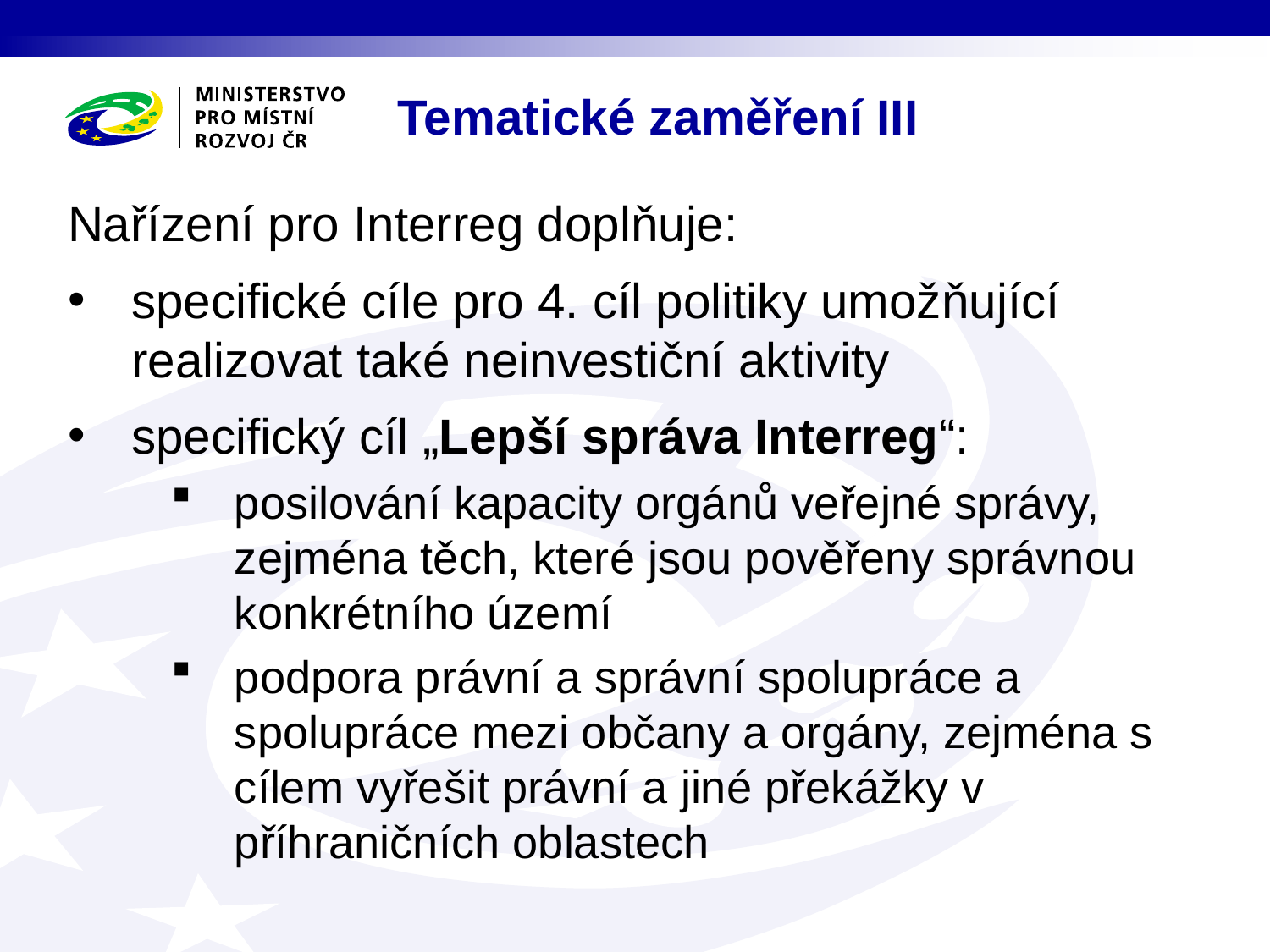

# Tematické zaměření III
Nařízení pro Interreg doplňuje:
specifické cíle pro 4. cíl politiky umožňující realizovat také neinvestiční aktivity
specifický cíl „Lepší správa Interreg“:
posilování kapacity orgánů veřejné správy, zejména těch, které jsou pověřeny správnou konkrétního území
podpora právní a správní spolupráce a spolupráce mezi občany a orgány, zejména s cílem vyřešit právní a jiné překážky v příhraničních oblastech